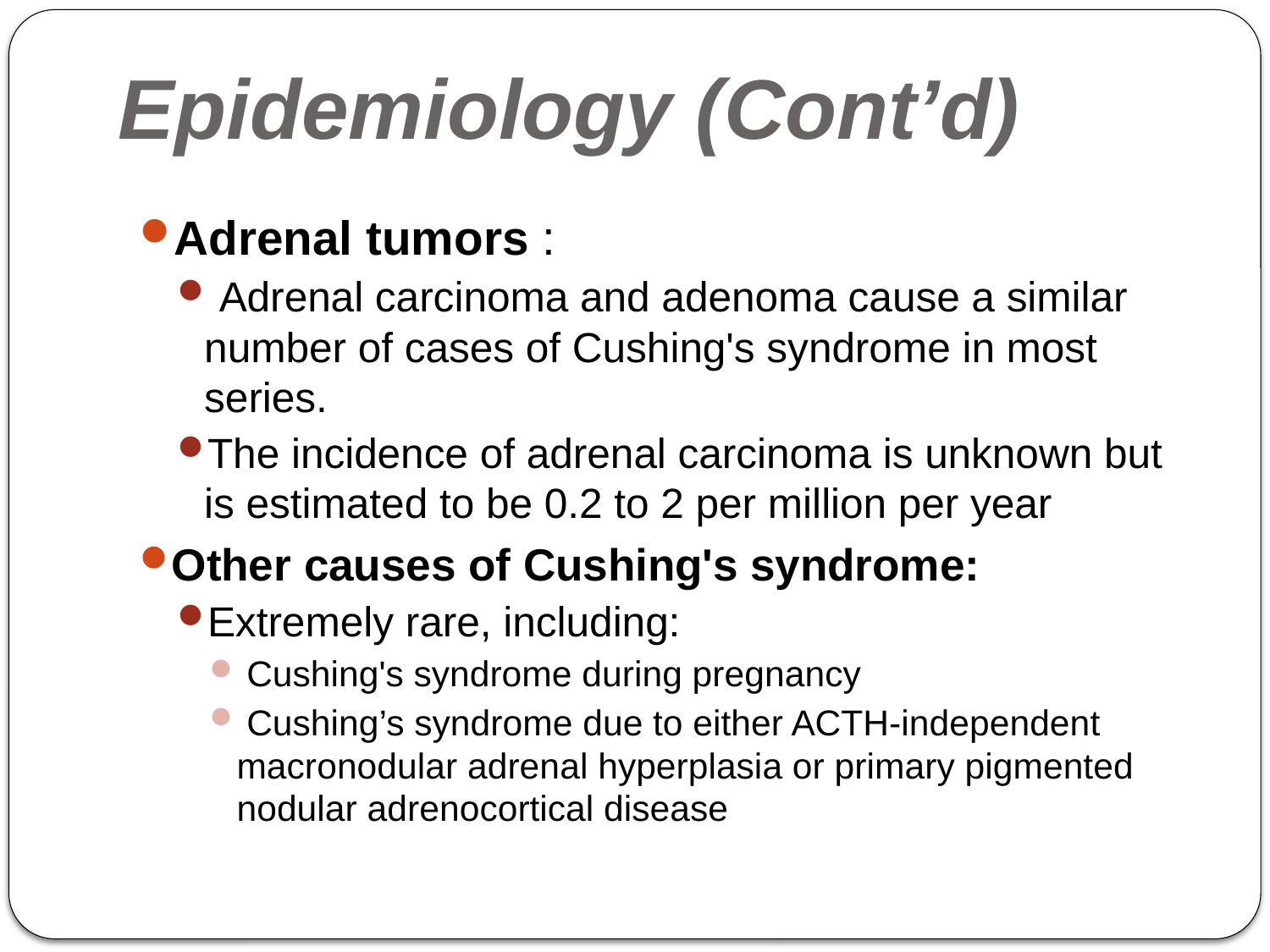

# Epidemiology (Cont’d)
Adrenal tumors :
 Adrenal carcinoma and adenoma cause a similar number of cases of Cushing's syndrome in most series.
The incidence of adrenal carcinoma is unknown but is estimated to be 0.2 to 2 per million per year
Other causes of Cushing's syndrome:
Extremely rare, including:
 Cushing's syndrome during pregnancy
 Cushing’s syndrome due to either ACTH-independent macronodular adrenal hyperplasia or primary pigmented nodular adrenocortical disease